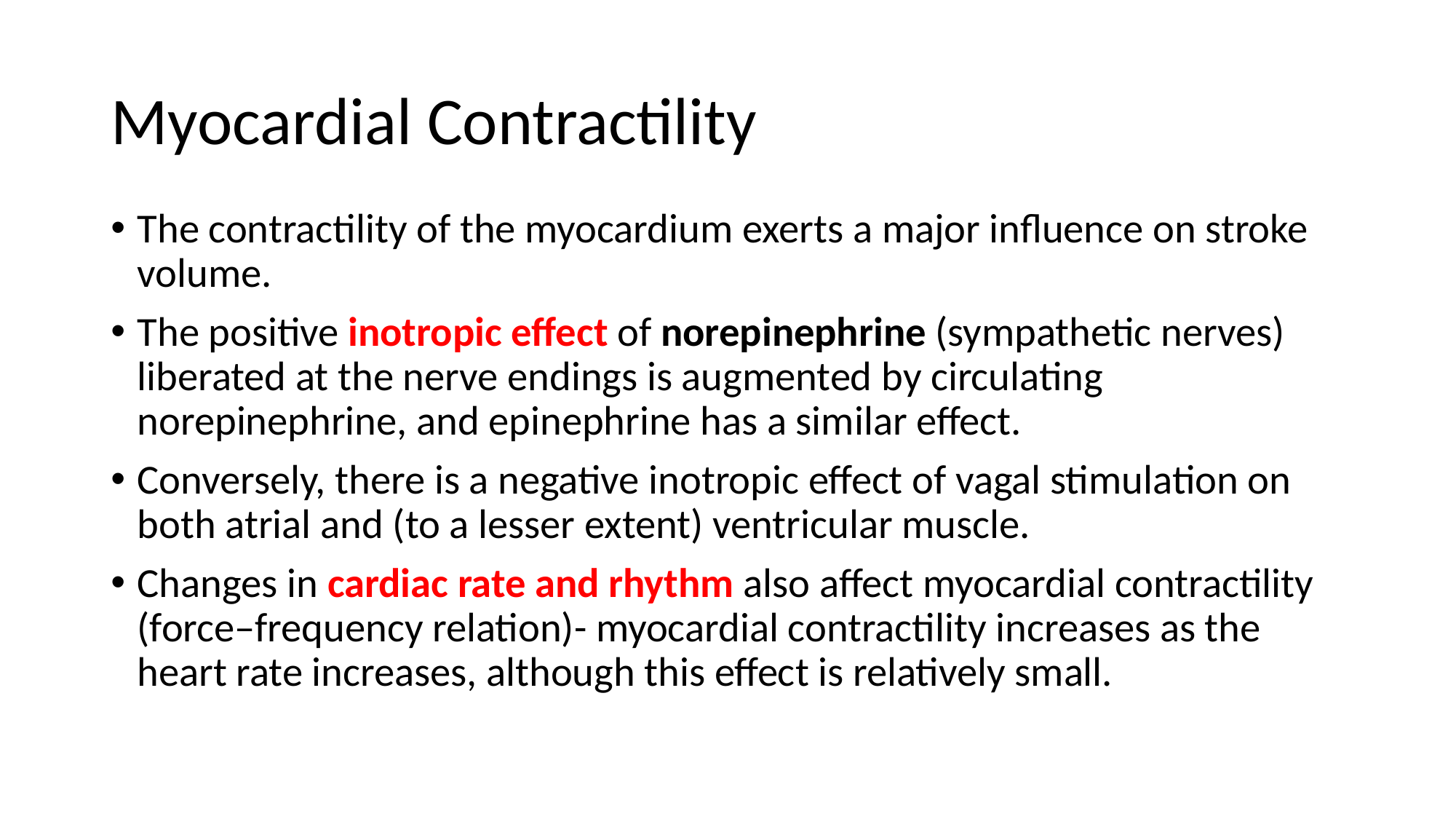

# Myocardial Contractility
The contractility of the myocardium exerts a major influence on stroke volume.
The positive inotropic effect of norepinephrine (sympathetic nerves) liberated at the nerve endings is augmented by circulating norepinephrine, and epinephrine has a similar effect.
Conversely, there is a negative inotropic effect of vagal stimulation on both atrial and (to a lesser extent) ventricular muscle.
Changes in cardiac rate and rhythm also affect myocardial contractility (force–frequency relation)- myocardial contractility increases as the heart rate increases, although this effect is relatively small.